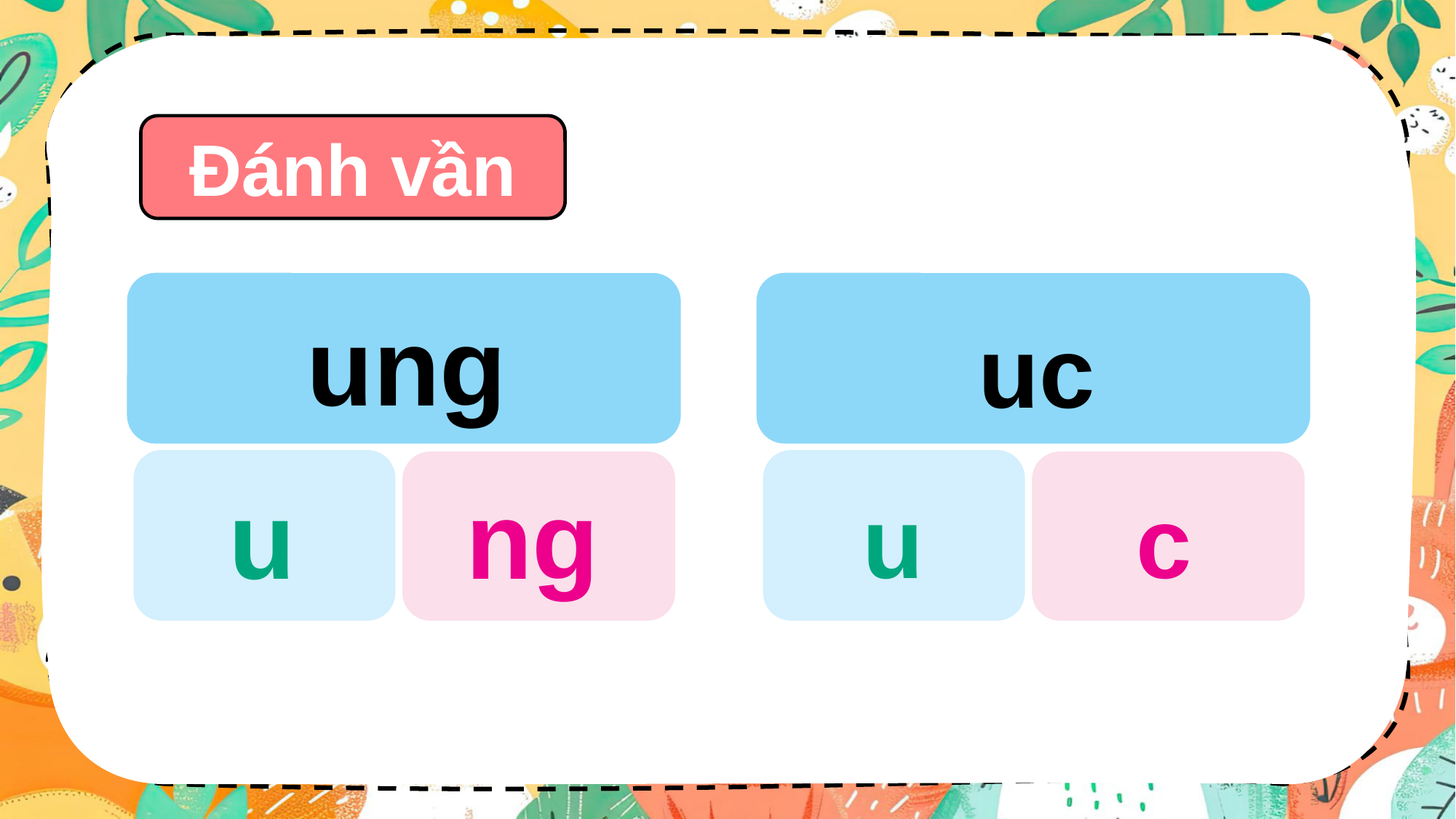

Đánh vần

ung
uc

u
ng
u
c